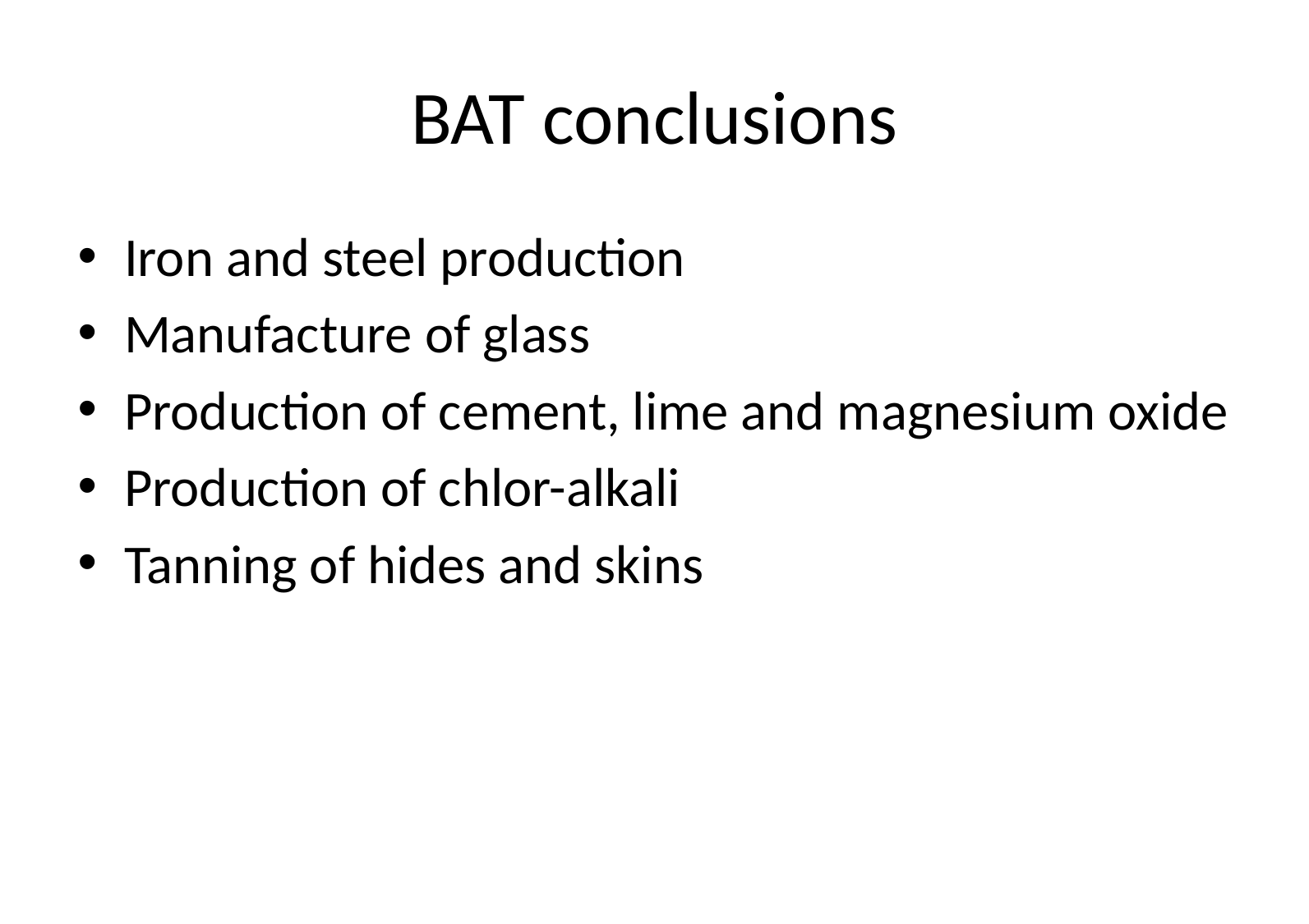

# BAT conclusions
Iron and steel production
Manufacture of glass
Production of cement, lime and magnesium oxide
Production of chlor-alkali
Tanning of hides and skins